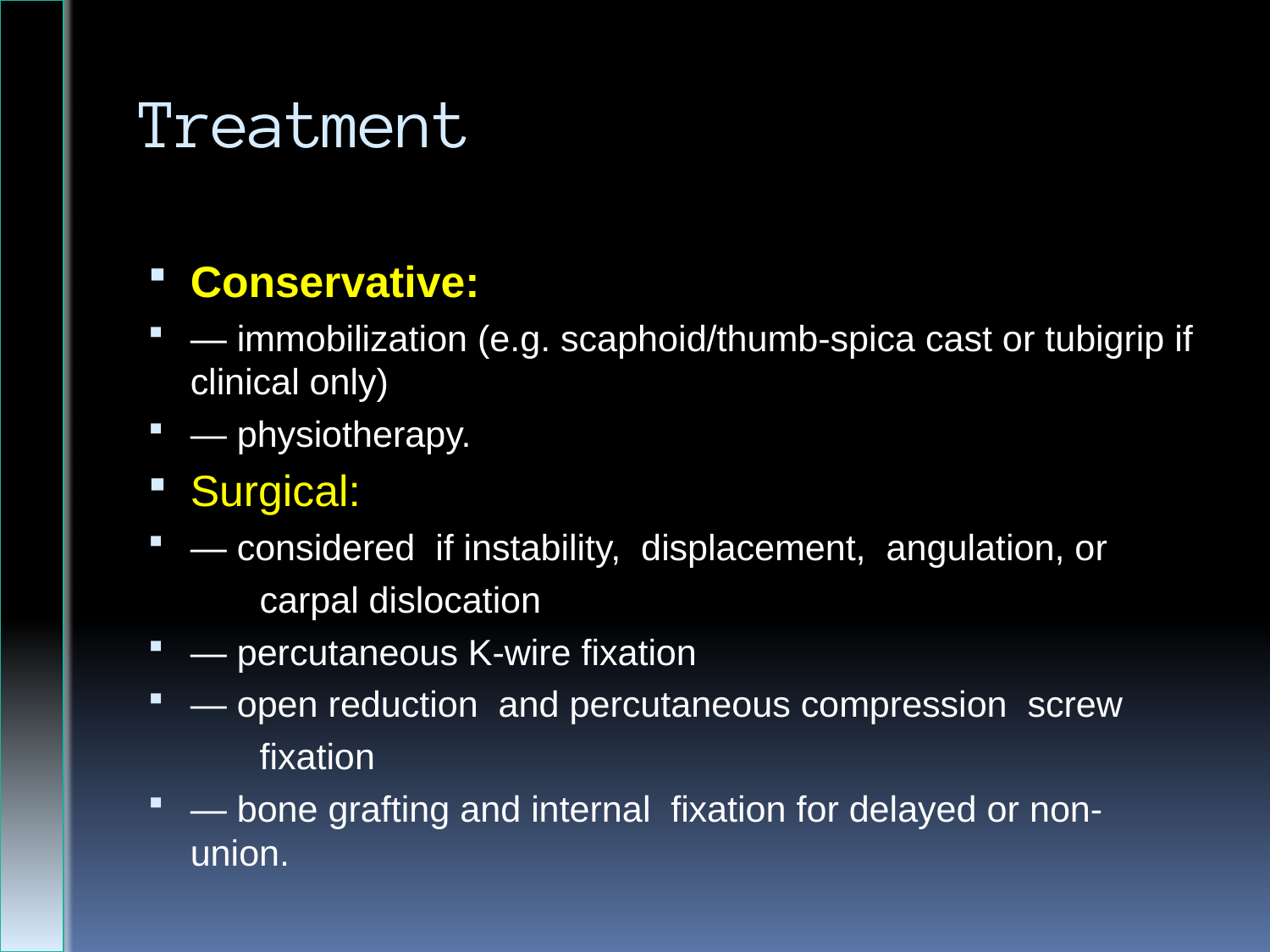

# Treatment
Conservative:
— immobilization (e.g. scaphoid/thumb-spica cast or tubigrip if clinical only)
— physiotherapy.
Surgical:
— considered  if instability,  displacement,  angulation, or
           carpal dislocation
— percutaneous K-wire fixation
— open reduction  and percutaneous compression  screw
           fixation
— bone grafting and internal  fixation for delayed or non-union.